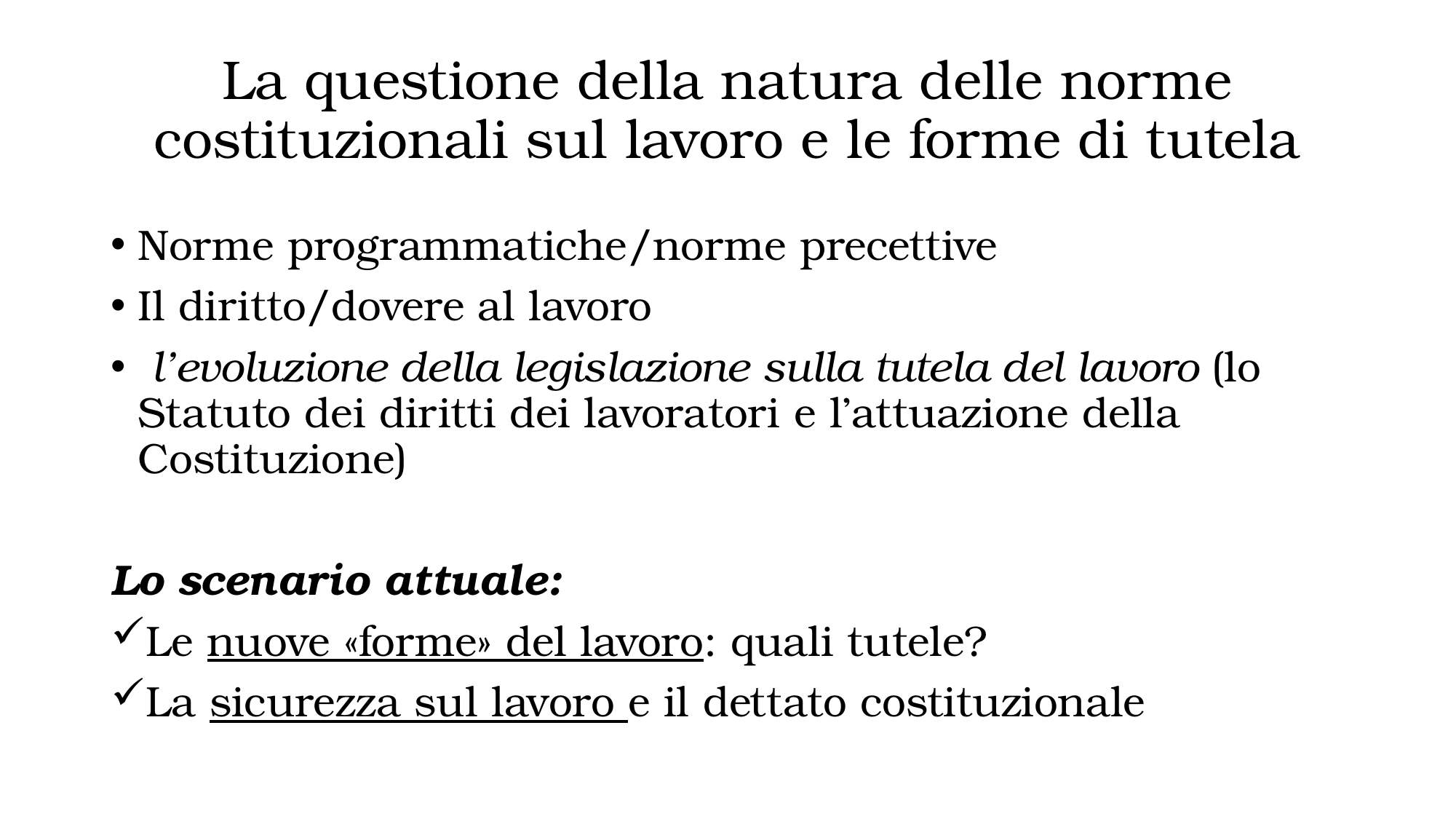

# La questione della natura delle norme costituzionali sul lavoro e le forme di tutela
Norme programmatiche/norme precettive
Il diritto/dovere al lavoro
 l’evoluzione della legislazione sulla tutela del lavoro (lo Statuto dei diritti dei lavoratori e l’attuazione della Costituzione)

Lo scenario attuale:
Le nuove «forme» del lavoro: quali tutele?
La sicurezza sul lavoro e il dettato costituzionale